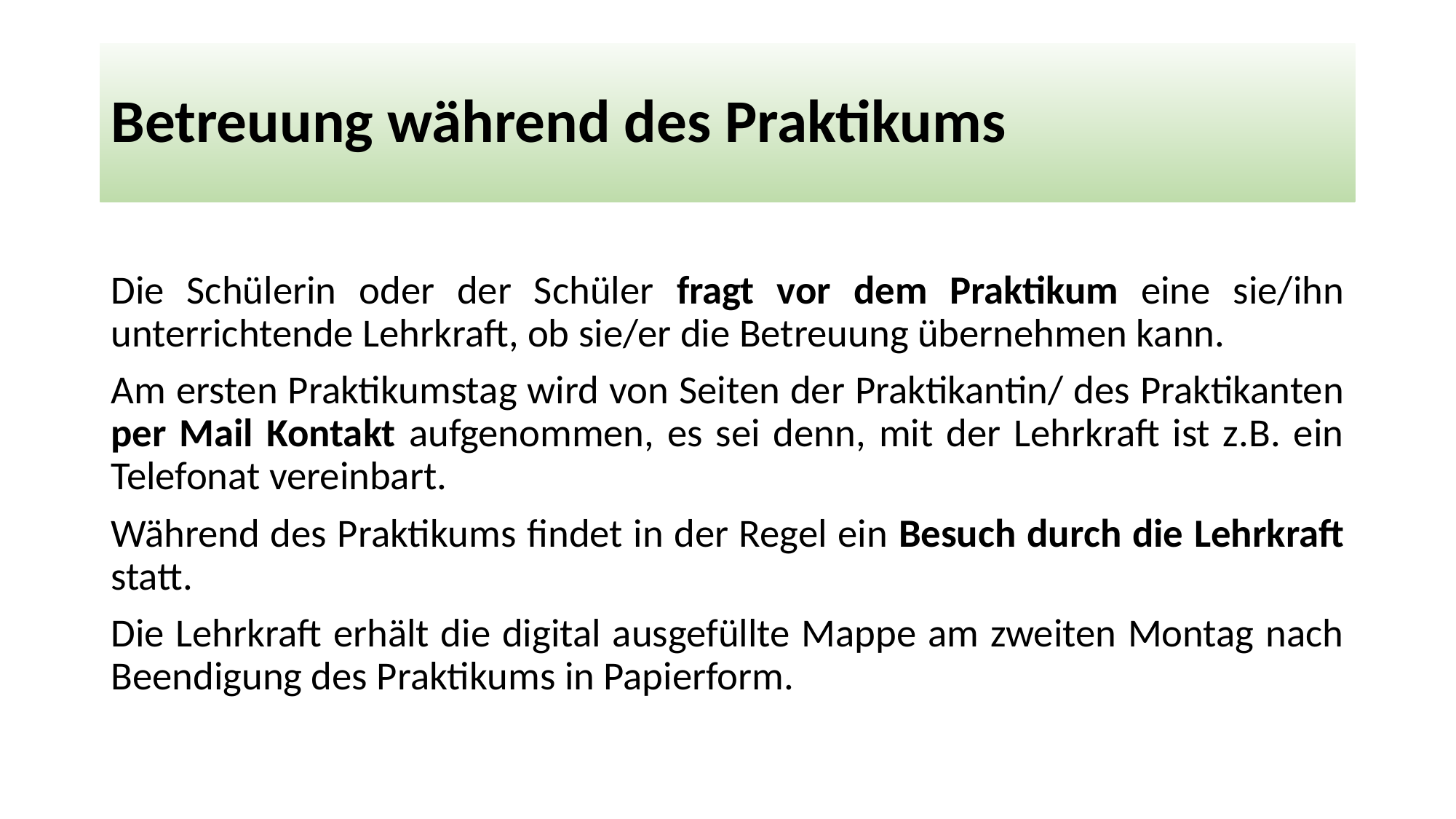

# Betreuung während des Praktikums

Die Schülerin oder der Schüler fragt vor dem Praktikum eine sie/ihn unterrichtende Lehrkraft, ob sie/er die Betreuung übernehmen kann.
Am ersten Praktikumstag wird von Seiten der Praktikantin/ des Praktikanten per Mail Kontakt aufgenommen, es sei denn, mit der Lehrkraft ist z.B. ein Telefonat vereinbart.
Während des Praktikums findet in der Regel ein Besuch durch die Lehrkraft statt.
Die Lehrkraft erhält die digital ausgefüllte Mappe am zweiten Montag nach Beendigung des Praktikums in Papierform.